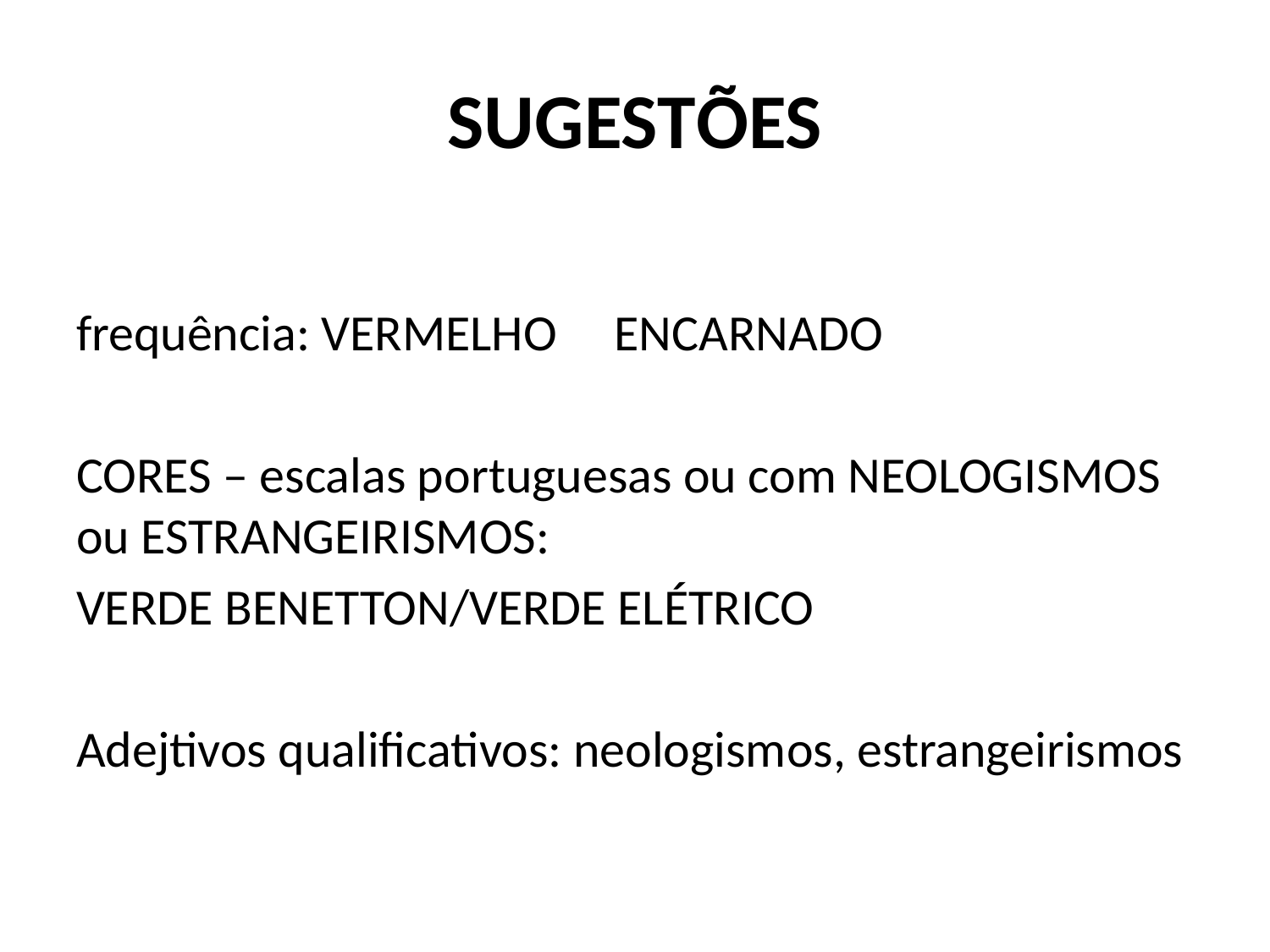

# SUGESTÕES

frequência: VERMELHO     ENCARNADO

CORES – escalas portuguesas ou com NEOLOGISMOS ou ESTRANGEIRISMOS:
VERDE BENETTON/VERDE ELÉTRICO

Adejtivos qualificativos: neologismos, estrangeirismos